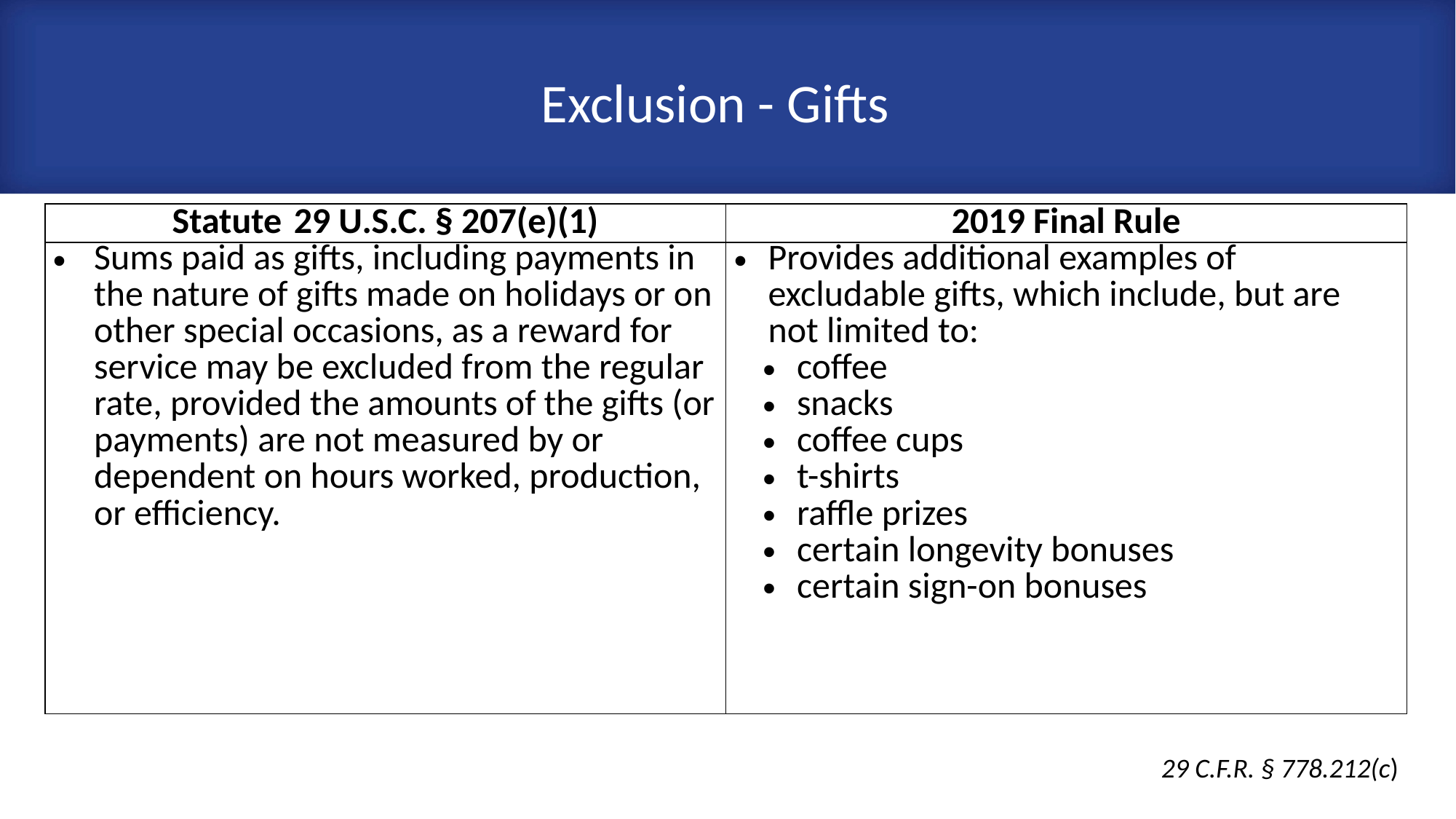

# Exclusion - Gifts
| Statute 29 U.S.C. § 207(e)(1) | 2019 Final Rule |
| --- | --- |
| Sums paid as gifts, including payments in the nature of gifts made on holidays or on other special occasions, as a reward for service may be excluded from the regular rate, provided the amounts of the gifts (or payments) are not measured by or dependent on hours worked, production, or efficiency. | Provides additional examples of excludable gifts, which include, but are not limited to: coffee snacks coffee cups t-shirts raffle prizes certain longevity bonuses certain sign-on bonuses |
29 C.F.R. § 778.212(c)